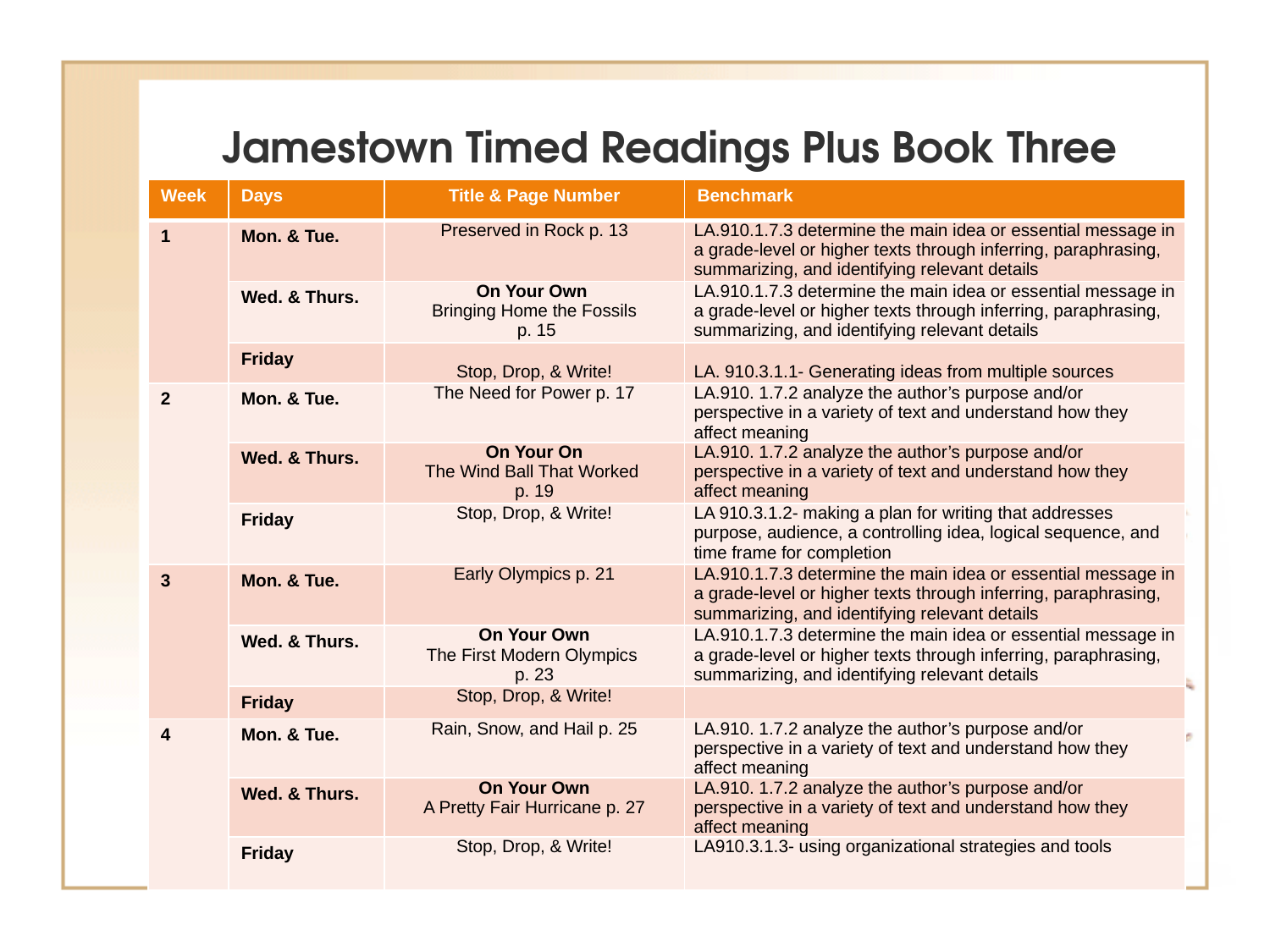

# Jamestown Timed Readings Plus Book Three
| Week | Days | Title & Page Number | Benchmark |
| --- | --- | --- | --- |
| 1 | Mon. & Tue. | Preserved in Rock p. 13 | LA.910.1.7.3 determine the main idea or essential message in a grade-level or higher texts through inferring, paraphrasing, summarizing, and identifying relevant details |
|  | Wed. & Thurs. | On Your Own Bringing Home the Fossils p. 15 | LA.910.1.7.3 determine the main idea or essential message in a grade-level or higher texts through inferring, paraphrasing, summarizing, and identifying relevant details |
|  | Friday | Stop, Drop, & Write! | LA. 910.3.1.1- Generating ideas from multiple sources |
| 2 | Mon. & Tue. | The Need for Power p. 17 | LA.910. 1.7.2 analyze the author’s purpose and/or perspective in a variety of text and understand how they affect meaning |
|  | Wed. & Thurs. | On Your On The Wind Ball That Worked p. 19 | LA.910. 1.7.2 analyze the author’s purpose and/or perspective in a variety of text and understand how they affect meaning |
|  | Friday | Stop, Drop, & Write! | LA 910.3.1.2- making a plan for writing that addresses purpose, audience, a controlling idea, logical sequence, and time frame for completion |
| 3 | Mon. & Tue. | Early Olympics p. 21 | LA.910.1.7.3 determine the main idea or essential message in a grade-level or higher texts through inferring, paraphrasing, summarizing, and identifying relevant details |
|  | Wed. & Thurs. | On Your Own The First Modern Olympics p. 23 | LA.910.1.7.3 determine the main idea or essential message in a grade-level or higher texts through inferring, paraphrasing, summarizing, and identifying relevant details |
|  | Friday | Stop, Drop, & Write! |  |
| 4 | Mon. & Tue. | Rain, Snow, and Hail p. 25 | LA.910. 1.7.2 analyze the author’s purpose and/or perspective in a variety of text and understand how they affect meaning |
|  | Wed. & Thurs. | On Your Own A Pretty Fair Hurricane p. 27 | LA.910. 1.7.2 analyze the author’s purpose and/or perspective in a variety of text and understand how they affect meaning |
|  | Friday | Stop, Drop, & Write! | LA910.3.1.3- using organizational strategies and tools |